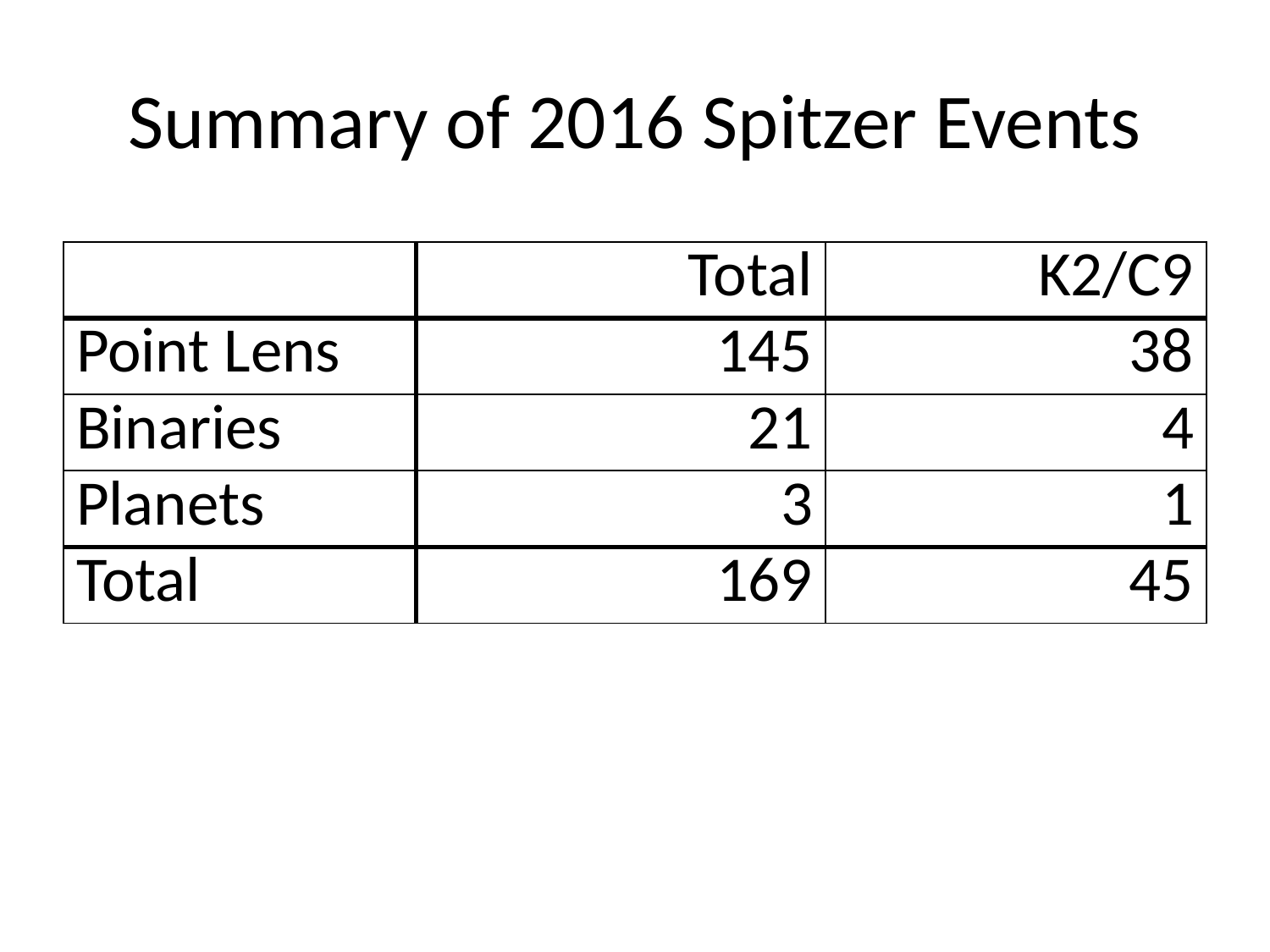

# Summary of 2016 Spitzer Events
|  | Total | K2/C9 |
| --- | --- | --- |
| Point Lens | 145 | 38 |
| Binaries | 21 | 4 |
| Planets | 3 | 1 |
| Total | 169 | 45 |